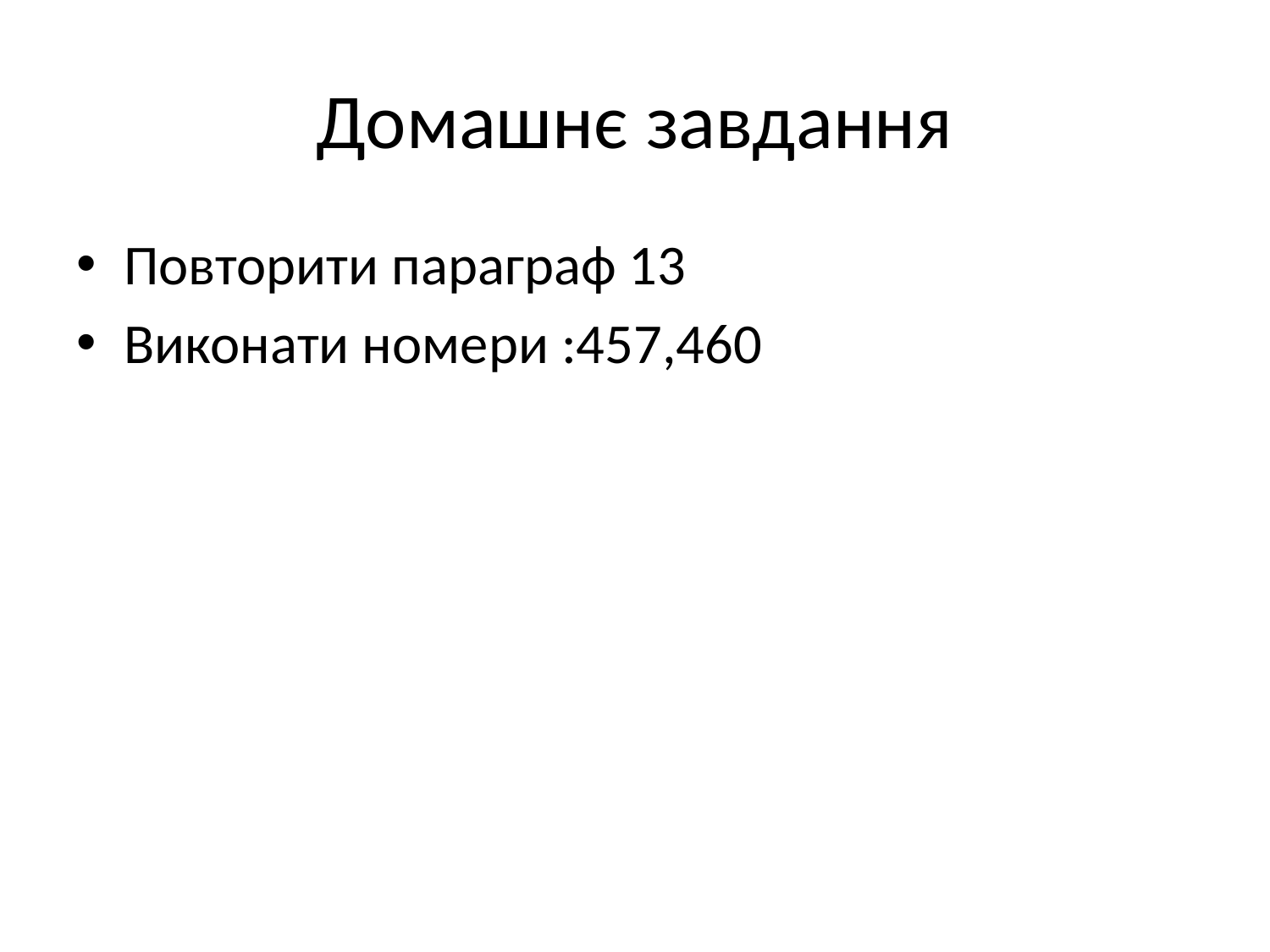

# Домашнє завдання
Повторити параграф 13
Виконати номери :457,460